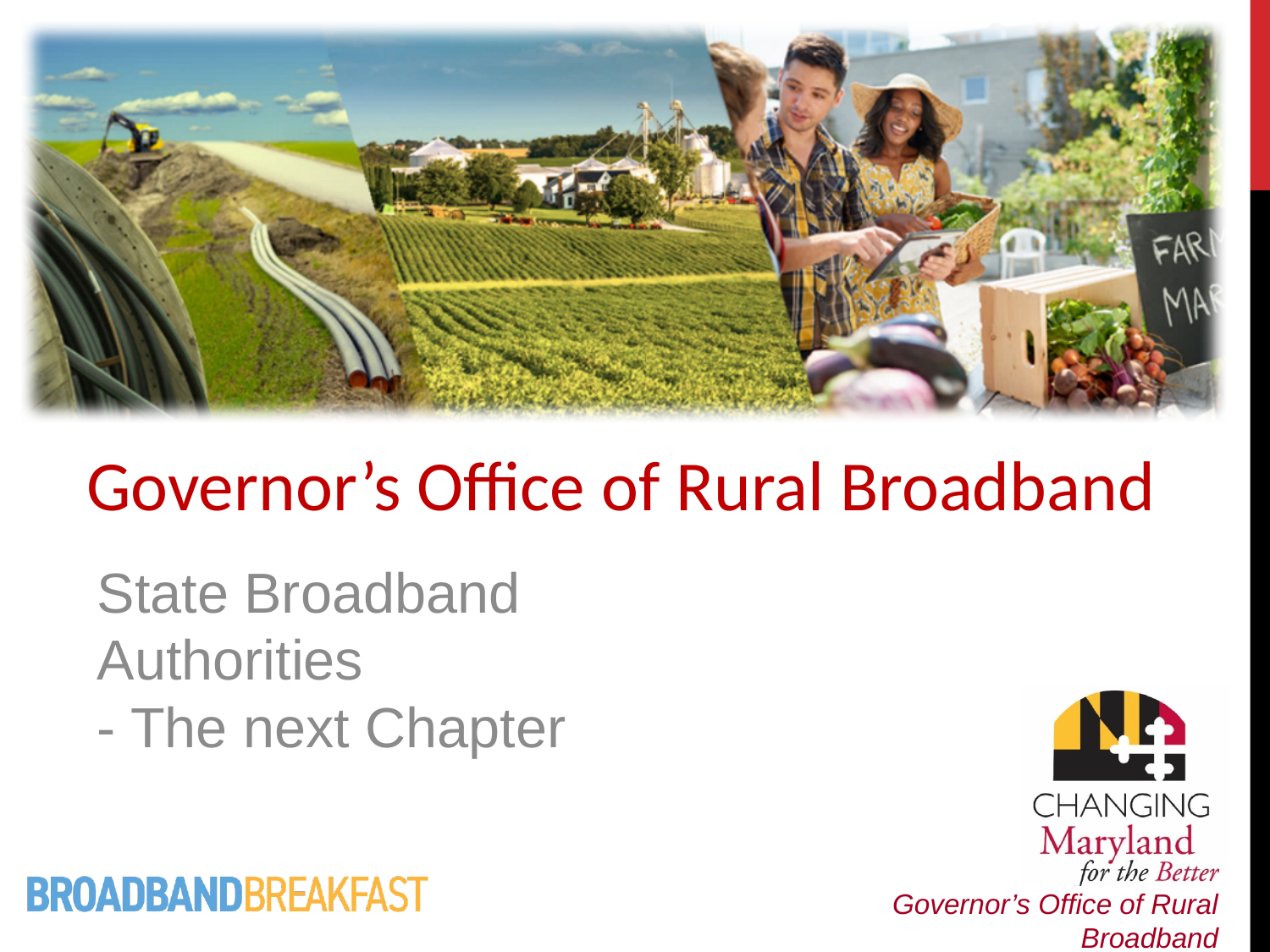

# Governor’s Office of Rural Broadband
State Broadband Authorities
- The next Chapter